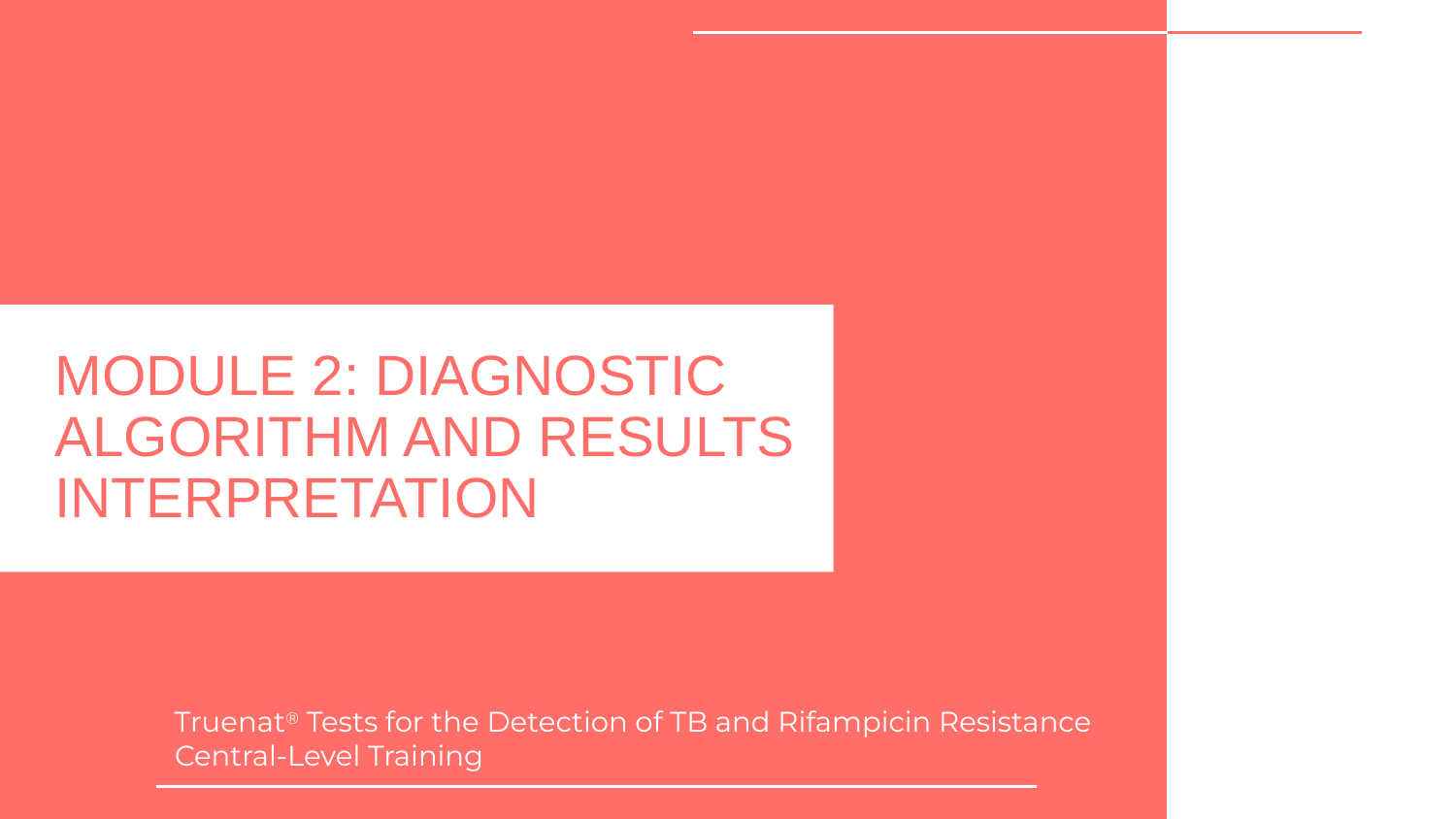

# MODULE 2: DIAGNOSTIC ALGORITHM AND RESULTS INTERPRETATION
Truenat® Tests for the Detection of TB and Rifampicin Resistance Central-Level Training